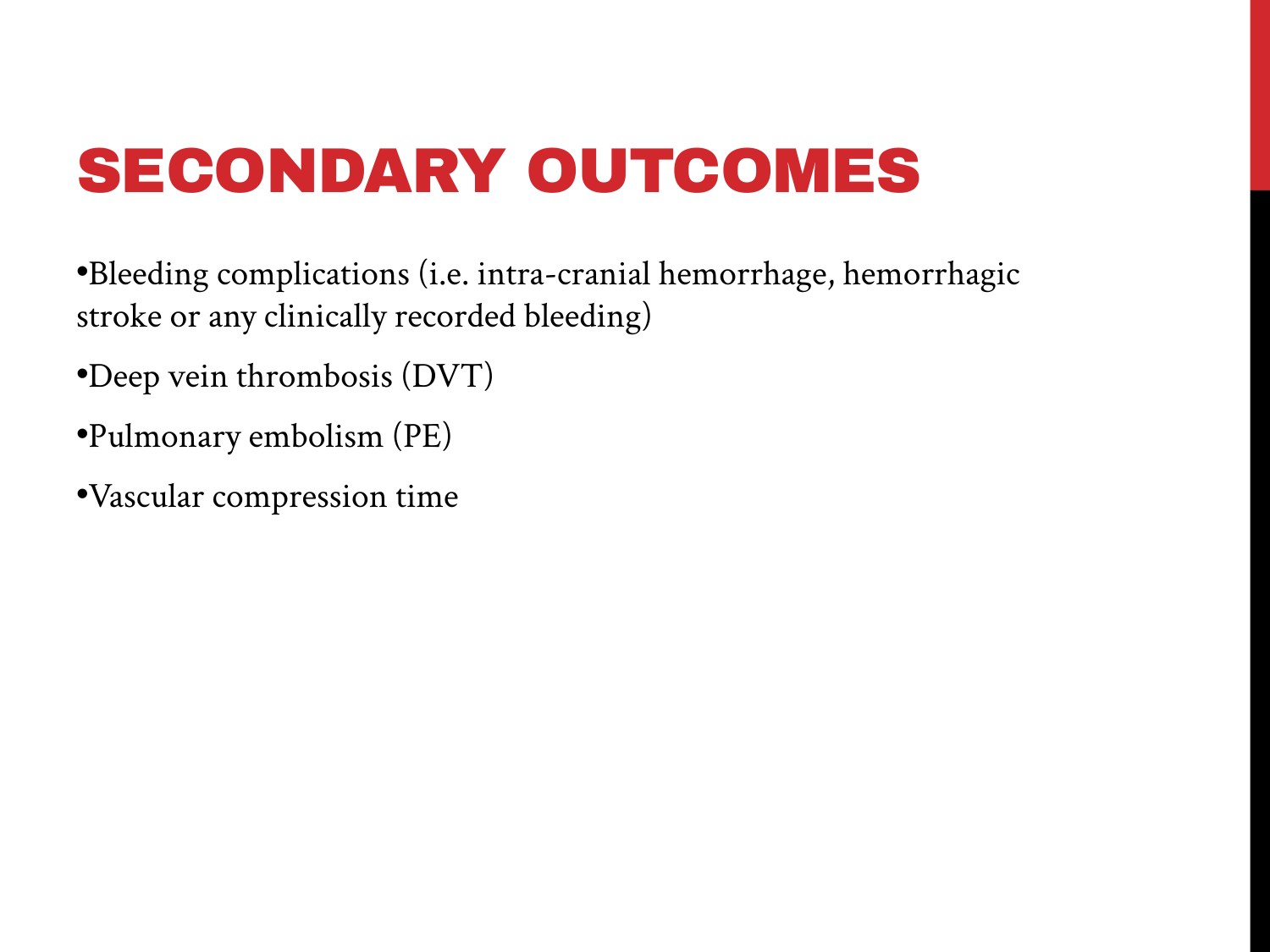

# Secondary Outcomes
Bleeding complications (i.e. intra-cranial hemorrhage, hemorrhagic stroke or any clinically recorded bleeding)
Deep vein thrombosis (DVT)
Pulmonary embolism (PE)
Vascular compression time